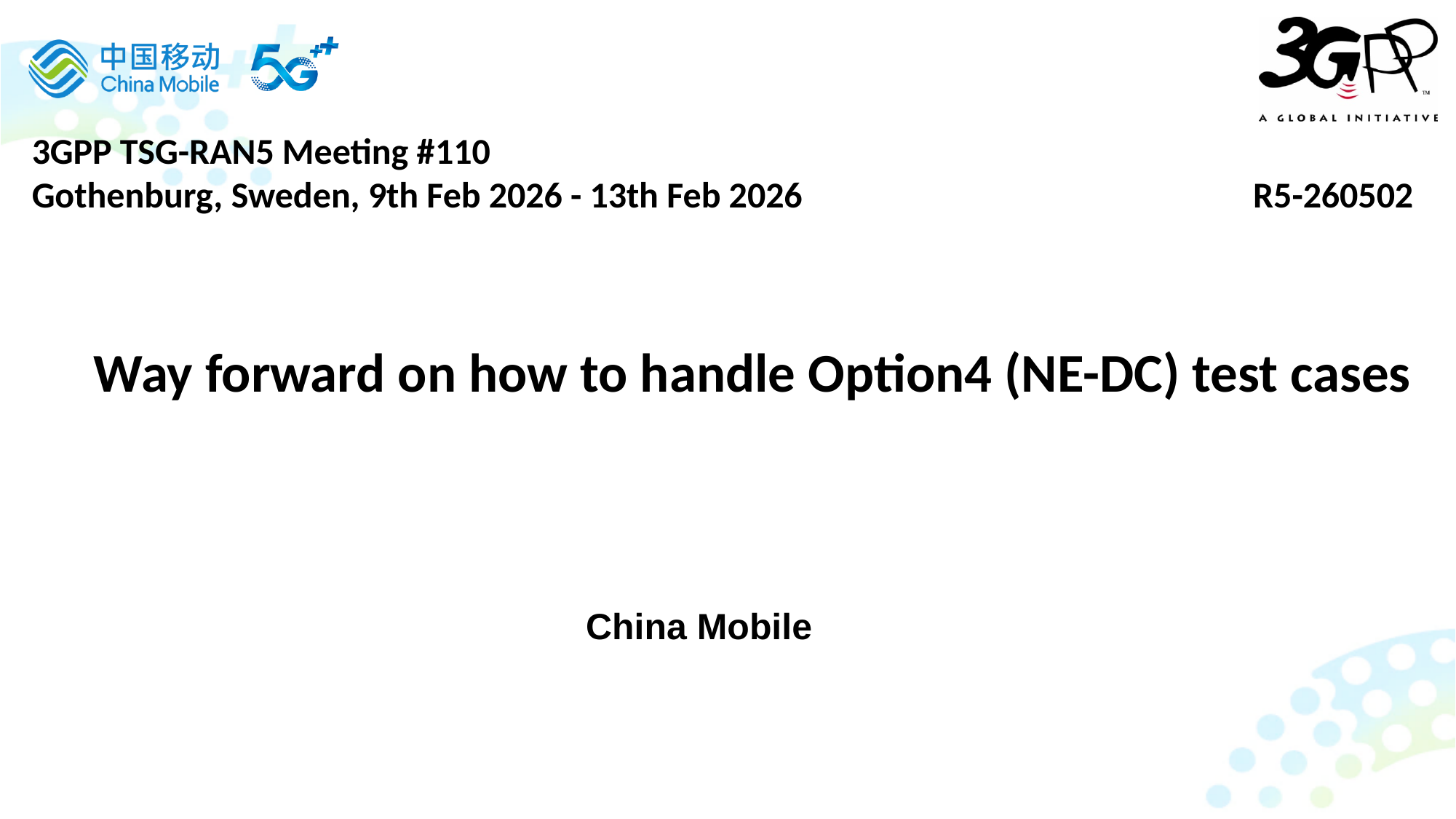

3GPP TSG-RAN5 Meeting #110
Gothenburg, Sweden, 9th Feb 2026 - 13th Feb 2026                                                       R5-260502
Way forward on how to handle Option4 (NE-DC) test cases
China Mobile